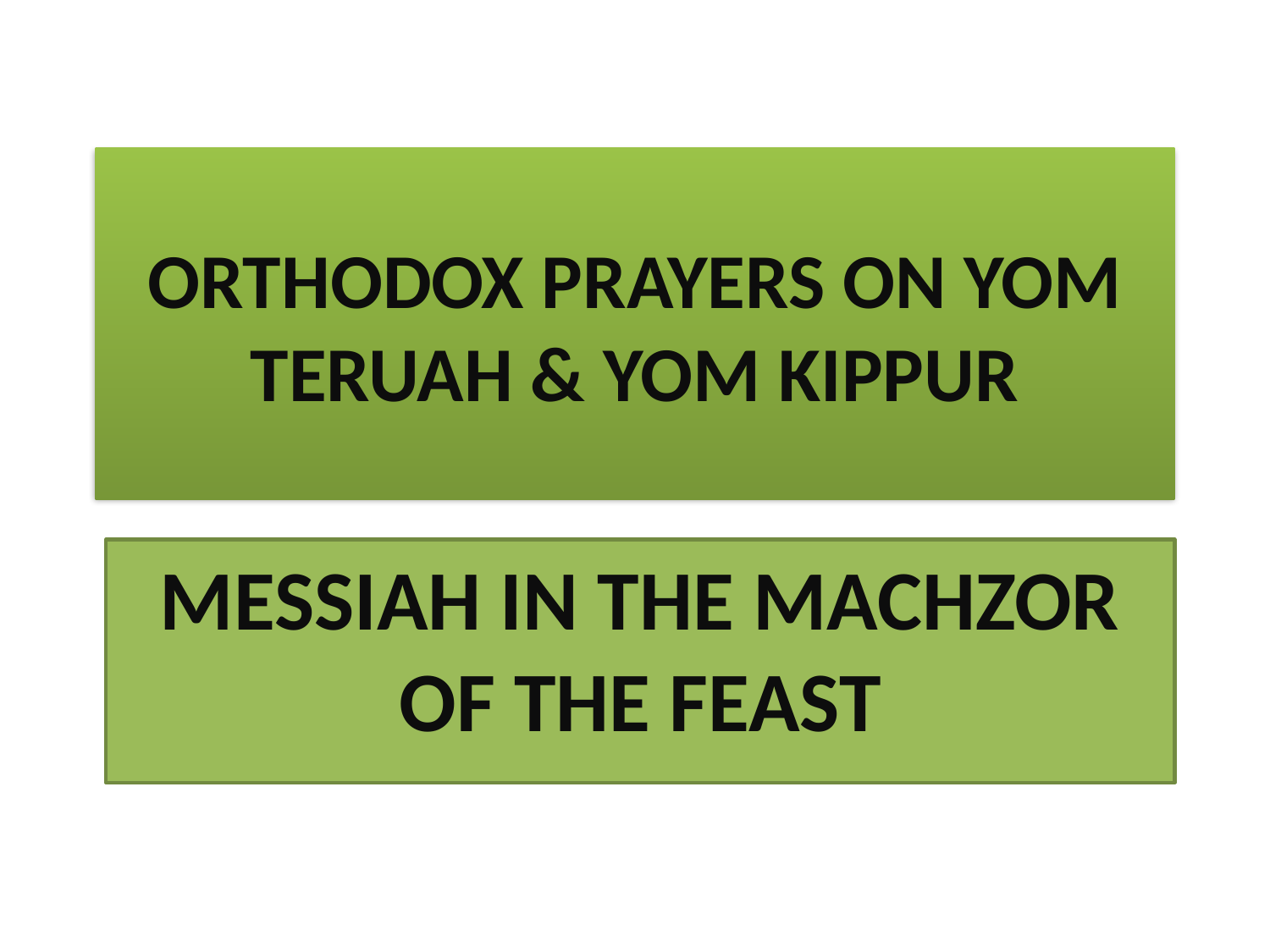

# ORTHODOX PRAYERS ON YOM TERUAH & YOM KIPPUR
MESSIAH IN THE MACHZOR OF THE FEAST